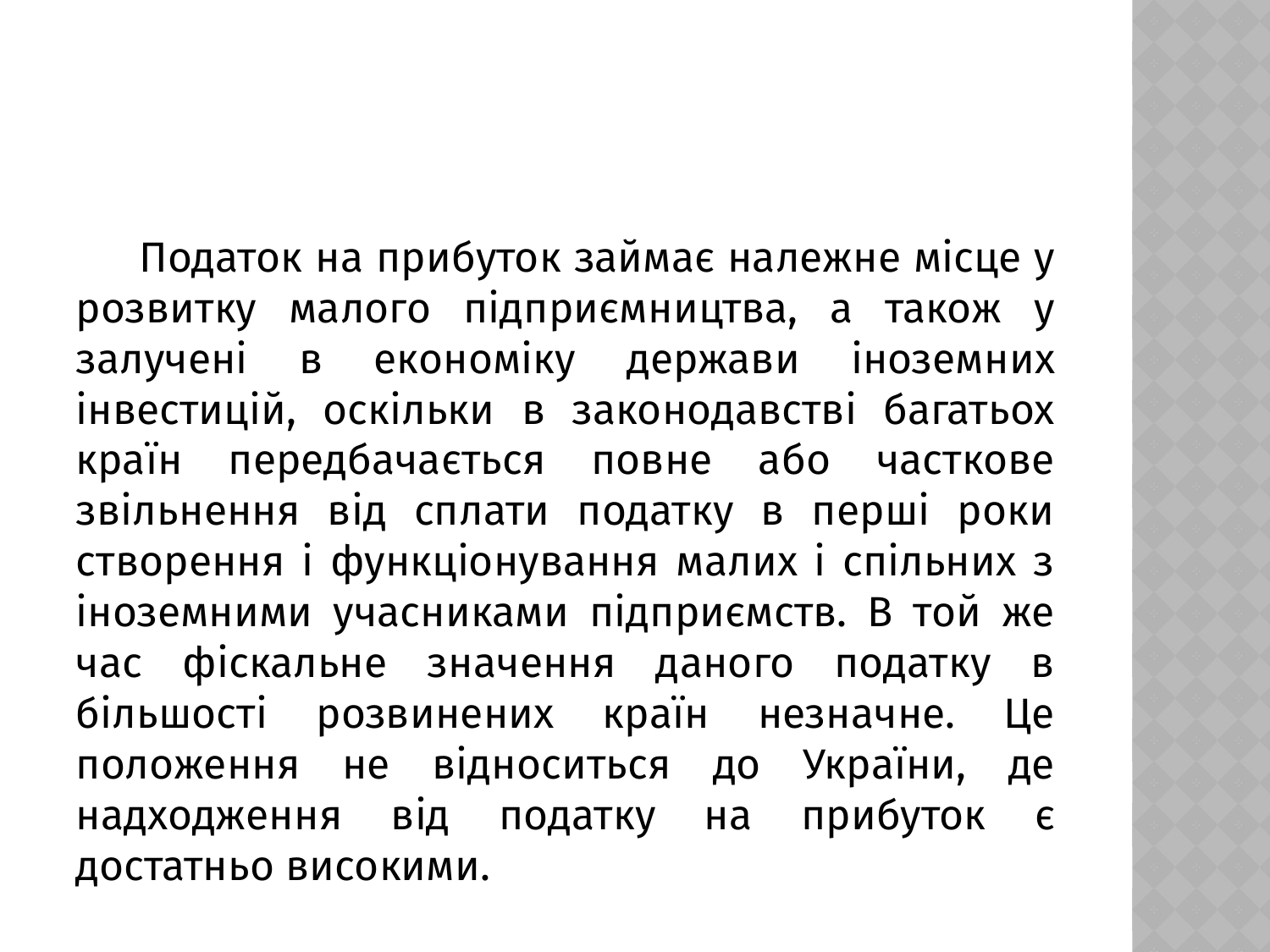

Податок на прибуток займає належне місце у розвитку малого підприємництва, а також у залучені в економіку держави іноземних інвестицій, оскільки в законодавстві багатьох країн передбачається повне або часткове звільнення від сплати податку в перші роки створення і функціонування малих і спільних з іноземними учасниками підприємств. В той же час фіскальне значення даного податку в більшості розвинених країн незначне. Це положення не відноситься до України, де надходження від податку на прибуток є достатньо високими.